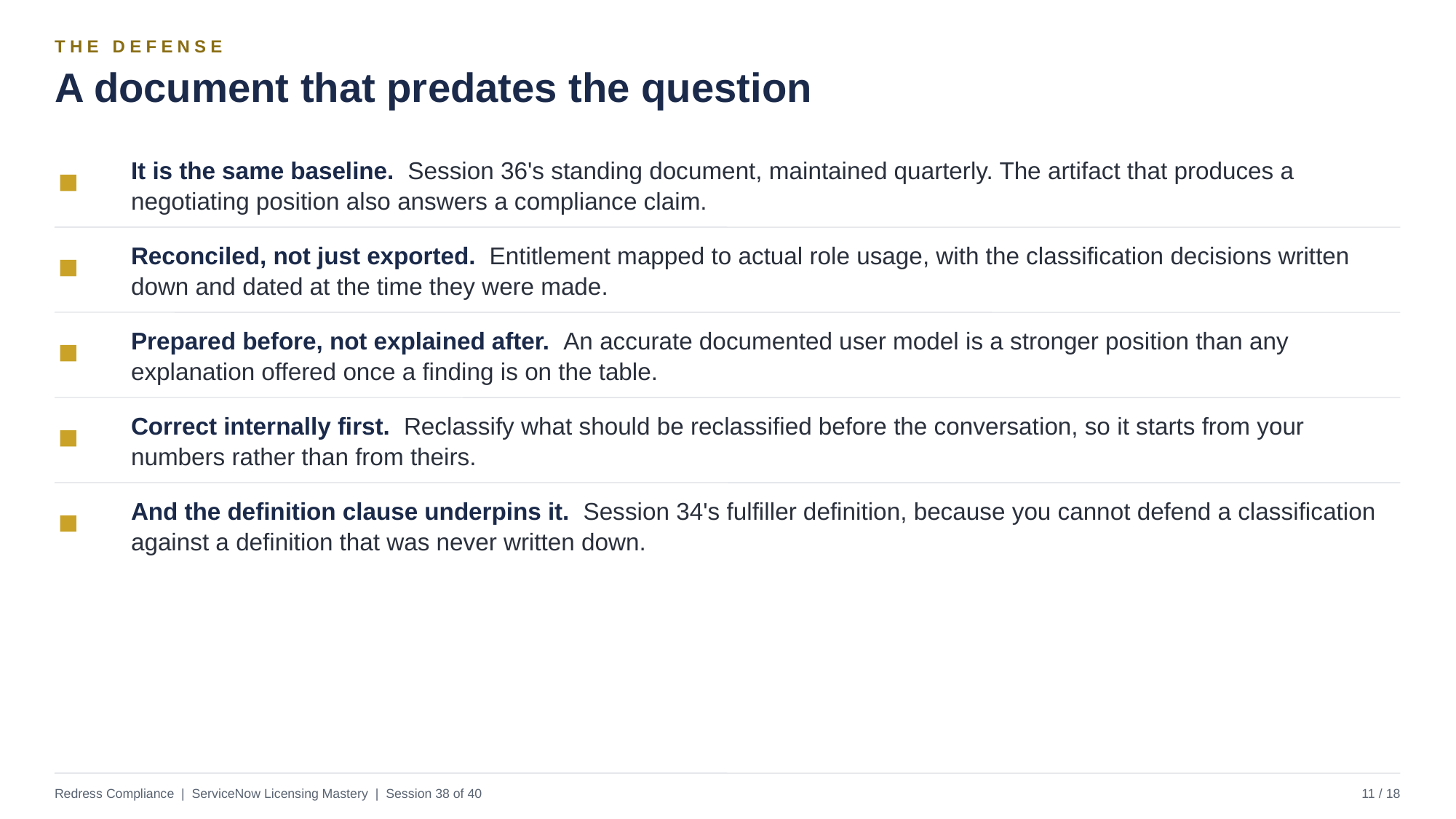

THE DEFENSE
A document that predates the question
It is the same baseline.  Session 36's standing document, maintained quarterly. The artifact that produces a negotiating position also answers a compliance claim.

Reconciled, not just exported.  Entitlement mapped to actual role usage, with the classification decisions written down and dated at the time they were made.

Prepared before, not explained after.  An accurate documented user model is a stronger position than any explanation offered once a finding is on the table.

Correct internally first.  Reclassify what should be reclassified before the conversation, so it starts from your numbers rather than from theirs.

And the definition clause underpins it.  Session 34's fulfiller definition, because you cannot defend a classification against a definition that was never written down.

Redress Compliance  |  ServiceNow Licensing Mastery  |  Session 38 of 40
11 / 18